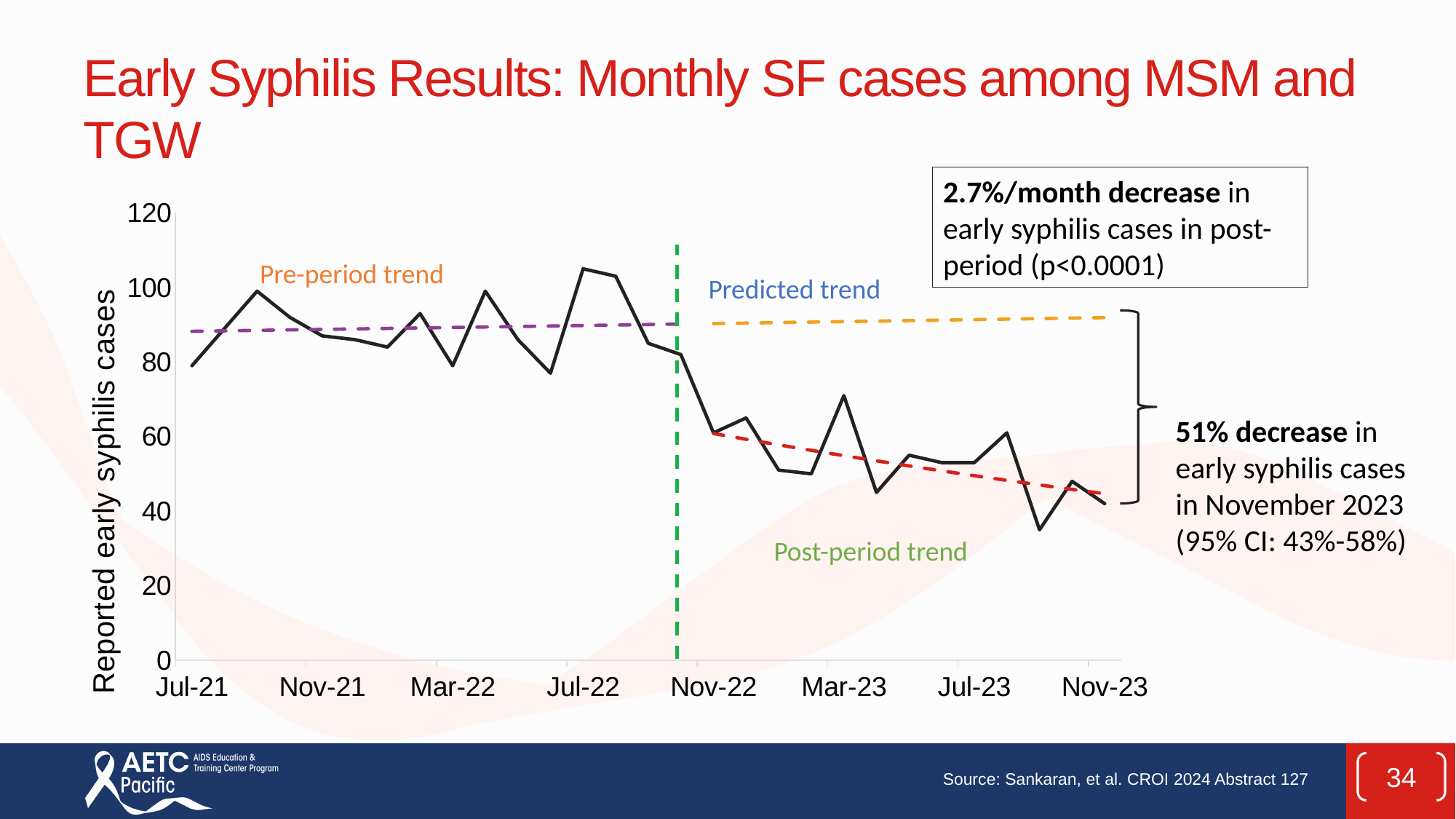

Early Syphilis Results: Monthly SF cases among MSM and TGW
2.7%/month decrease in early syphilis cases in post-period (p<0.0001)

### Chart

| Category | Observed cases | Pre-period fit | ARIMA projection | Post-period fit |
|---|---|---|---|---|
| 44378 | 79.0 | 88.22666 | None | None |
| 44409 | 89.0 | 88.35531 | None | None |
| 44440 | 99.0 | 88.48415 | None | None |
| 44470 | 92.0 | 88.61317 | None | None |
| 44501 | 87.0 | 88.74239 | None | None |
| 44531 | 86.0 | 88.87179 | None | None |
| 44562 | 84.0 | 89.00138 | None | None |
| 44593 | 93.0 | 89.13116 | None | None |
| 44621 | 79.0 | 89.26112 | None | None |
| 44652 | 99.0 | 89.39128 | None | None |
| 44682 | 86.0 | 89.52163 | None | None |
| 44713 | 77.0 | 89.65217 | None | None |
| 44743 | 105.0 | 89.78289 | None | None |
| 44774 | 103.0 | 89.91381 | None | None |
| 44805 | 85.0 | 90.04492 | None | None |
| 44835 | 82.0 | 90.17622 | None | None |
| 44866 | 61.0 | None | 90.30772 | 60.82154 |
| 44896 | 65.0 | None | 90.4394 | 59.27717 |
| 44927 | 51.0 | None | 90.57127 | 57.77202 |
| 44958 | 50.0 | None | 90.70334 | 56.30508 |
| 44986 | 71.0 | None | 90.8356 | 54.87539 |
| 45017 | 45.0 | None | 90.96806 | 53.482 |
| 45047 | 55.0 | None | 91.1007 | 52.124 |
| 45078 | 53.0 | None | 91.23354 | 50.80047 |
| 45108 | 53.0 | None | 91.36658 | 49.51056 |
| 45139 | 61.0 | None | 91.49981 | 48.25339 |
| 45170 | 35.0 | None | 91.63323 | 47.02815 |
| 45200 | 48.0 | None | 91.76684 | 45.83402 |
| 45231 | 42.0 | None | 91.90066 | 44.67021 |
|  | None | None | None | None |
|  | None | None | None | None |
|  | None | None | None | None |
|  | None | None | None | None |
|  | None | None | None | None |
|  | None | None | None | None |
|  | None | None | None | None |
|  | None | None | None | None |
|  | None | None | None | None |
|  | None | None | None | None |
|  | None | None | None | None |
|  | None | None | None | None |
|  | None | None | None | None |
|  | None | None | None | None |
|  | None | None | None | None |
|  | None | None | None | None |
|  | None | None | None | None |
|  | None | None | None | None |
|  | None | None | None | None |
|  | None | None | None | None |
|  | None | None | None | None |
|  | None | None | None | None |
|  | None | None | None | None |
|  | None | None | None | None |
|  | None | None | None | None |
|  | None | None | None | None |
|  | None | None | None | None |
|  | None | None | None | None |
|  | None | None | None | None |
Pre-period trend
Predicted trend

51% decrease in early syphilis cases in November 2023
(95% CI: 43%-58%)

Post-period trend
34
Source: Sankaran, et al. CROI 2024 Abstract 127